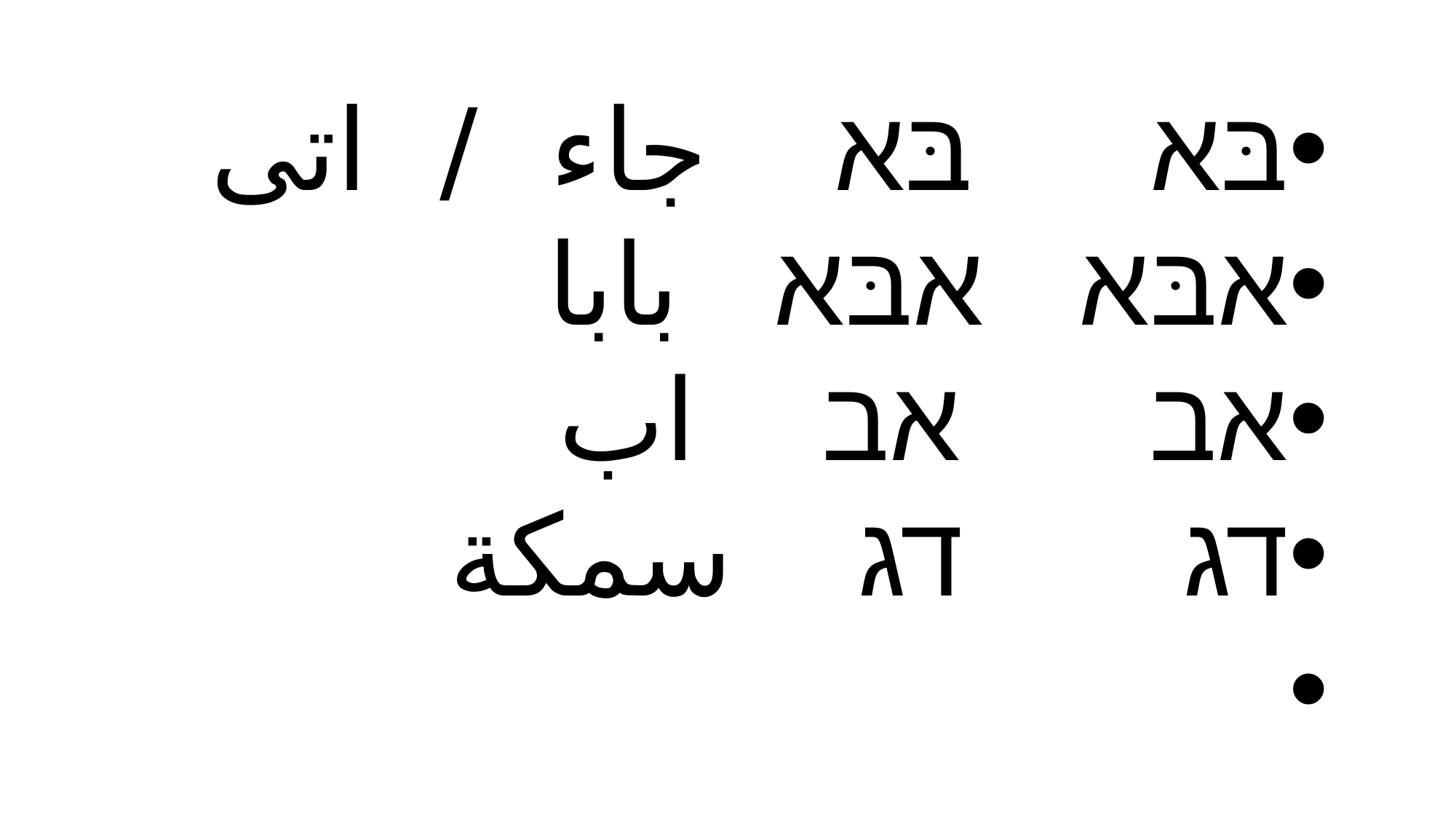

בּא      בּא    جاء  /  اتى
אבּא   אבּא   بابا
אב      אב    اب
דג       דג    سمكة